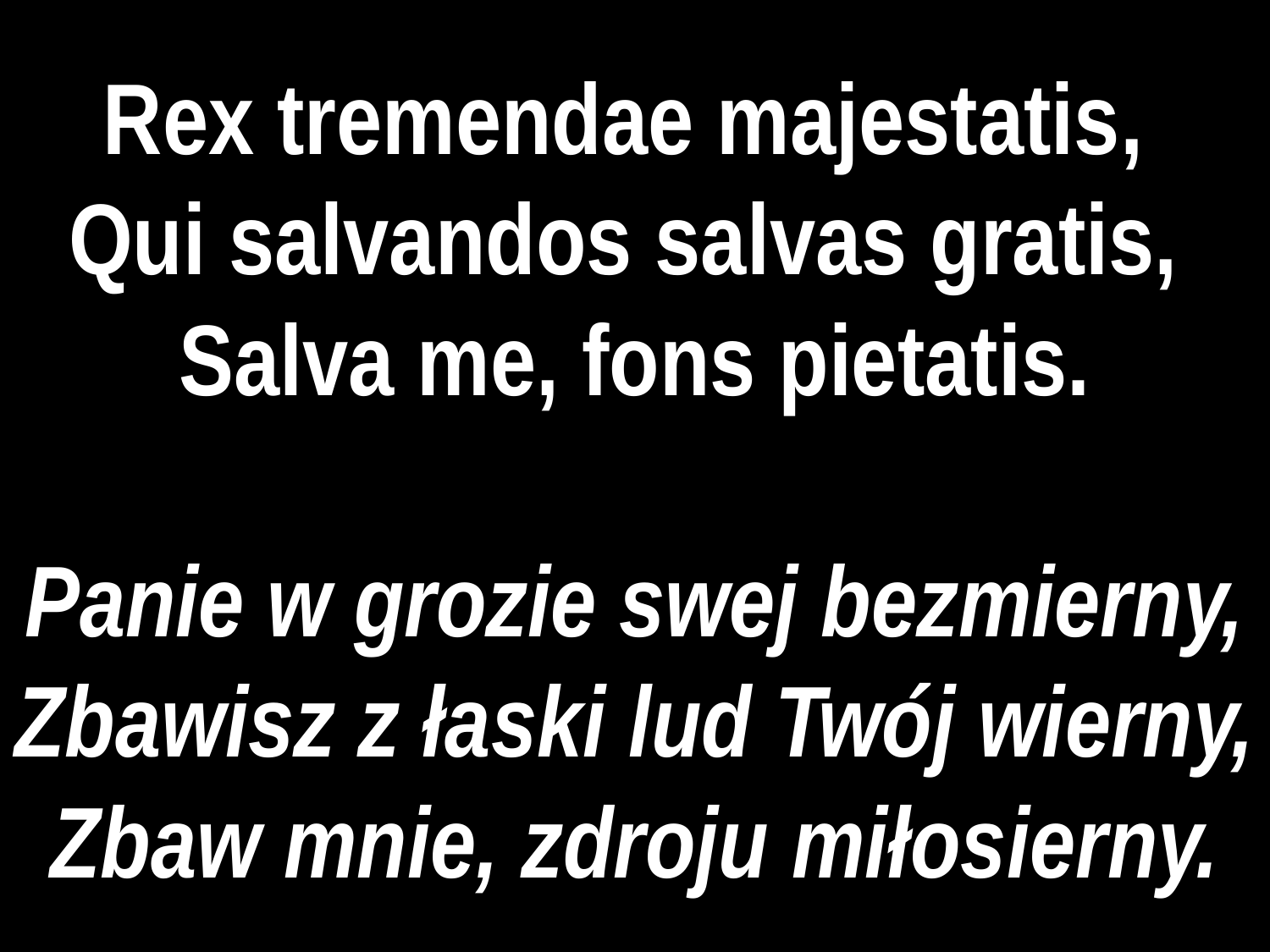

# Rex tremendae majestatis,
Qui salvandos salvas gratis,
Salva me, fons pietatis.
Panie w grozie swej bezmierny,
Zbawisz z łaski lud Twój wierny,
Zbaw mnie, zdroju miłosierny.